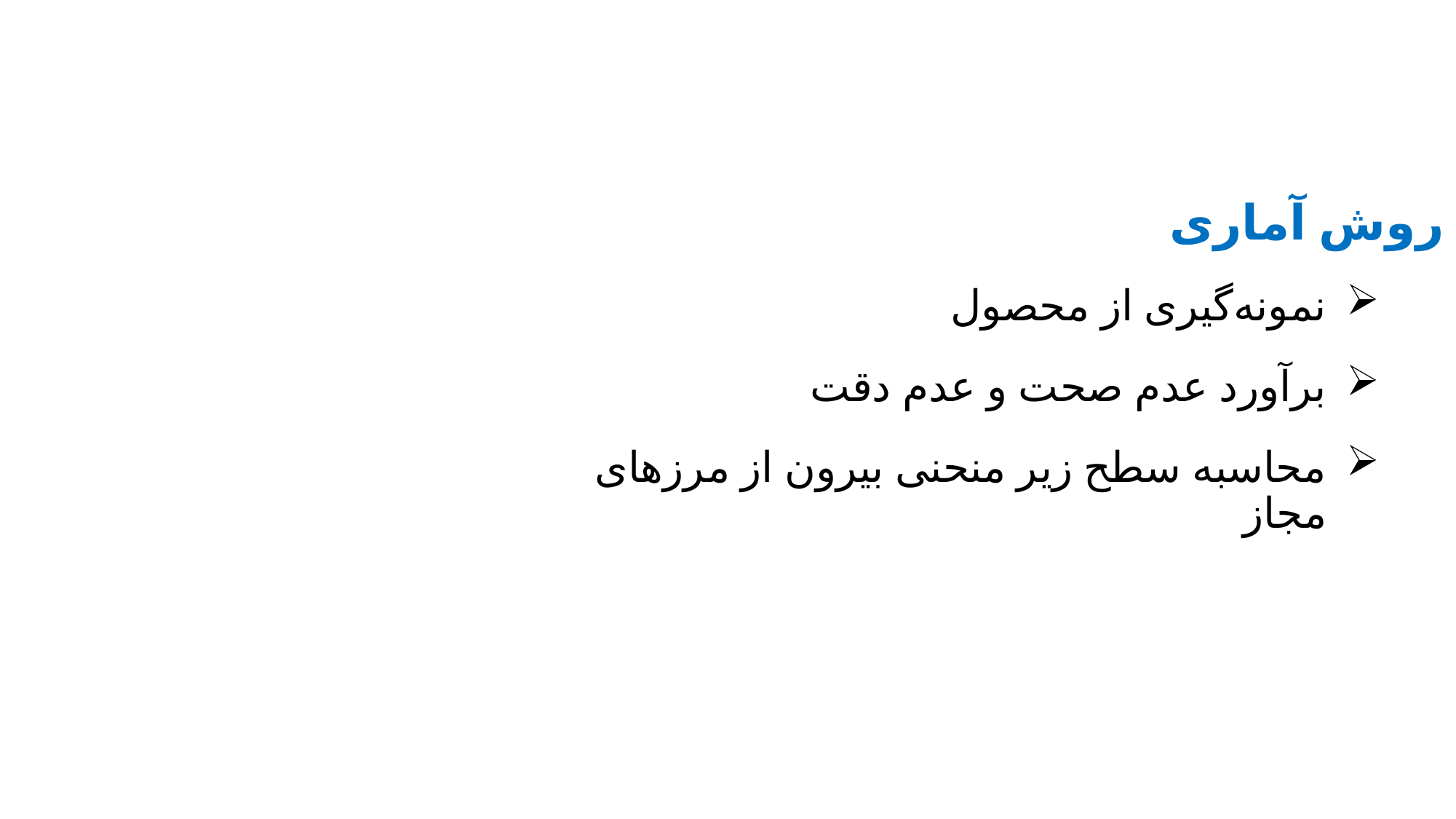

روش آماری
نمونه‌گیری از محصول
برآورد عدم صحت و عدم دقت
محاسبه سطح زیر منحنی بیرون از مرزهای مجاز